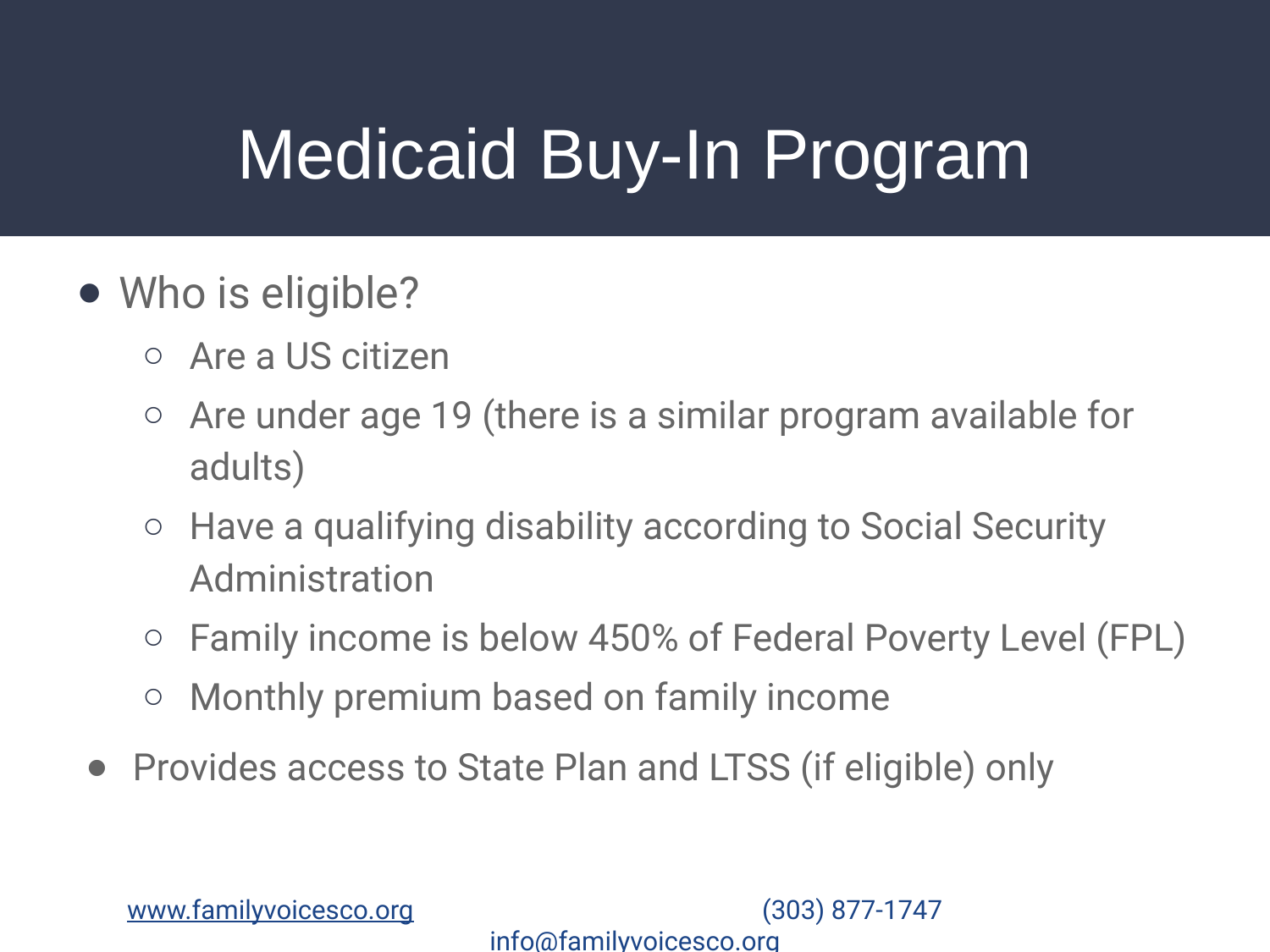

# Medicaid Buy-In Program
Who is eligible?
Are a US citizen
Are under age 19 (there is a similar program available for adults)
Have a qualifying disability according to Social Security Administration
Family income is below 450% of Federal Poverty Level (FPL)
Monthly premium based on family income
Provides access to State Plan and LTSS (if eligible) only
www.familyvoicesco.org			(303) 877-1747	          	info@familyvoicesco.org